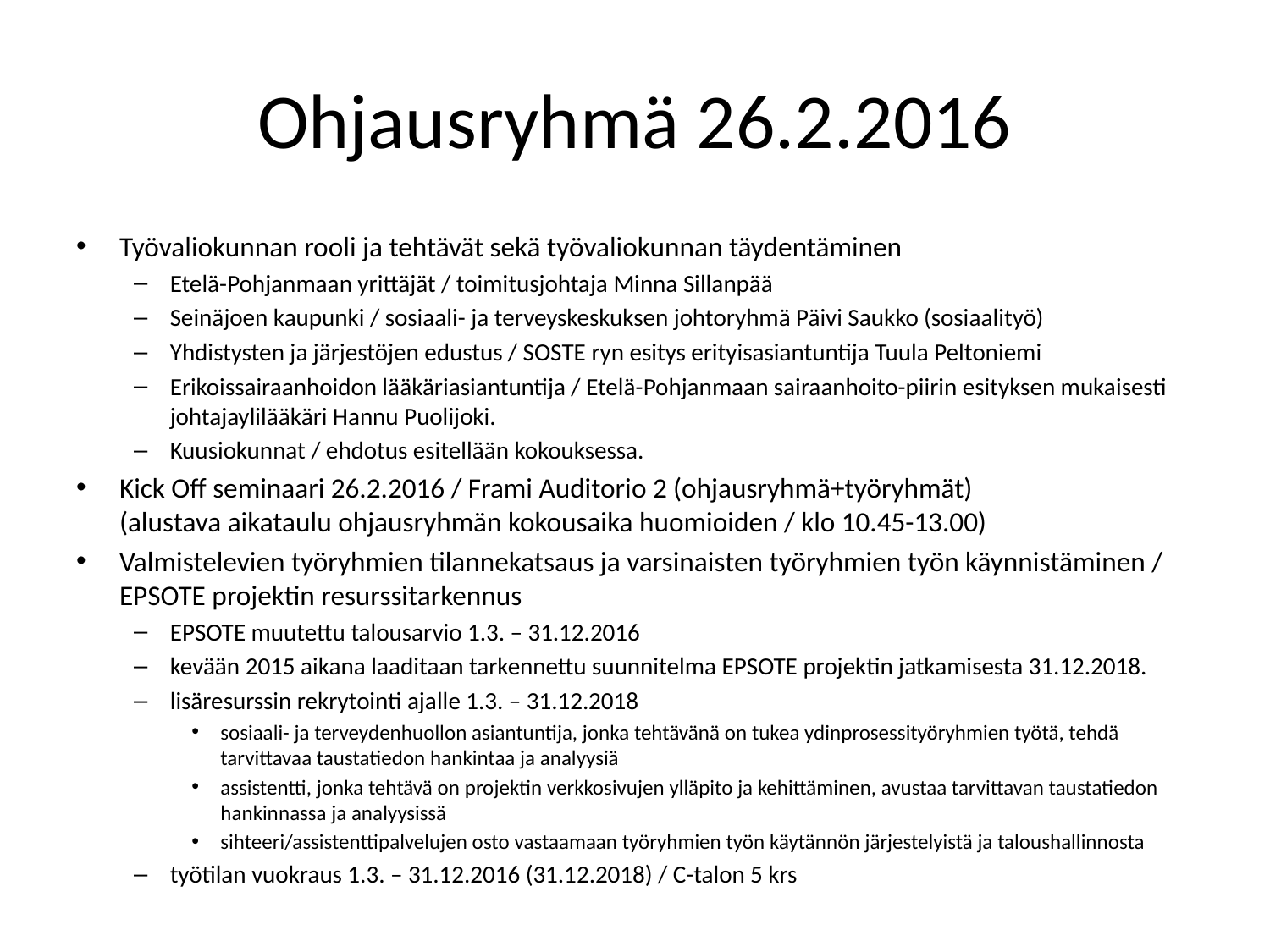

# Ohjausryhmä 26.2.2016
Työvaliokunnan rooli ja tehtävät sekä työvaliokunnan täydentäminen
Etelä-Pohjanmaan yrittäjät / toimitusjohtaja Minna Sillanpää
Seinäjoen kaupunki / sosiaali- ja terveyskeskuksen johtoryhmä Päivi Saukko (sosiaalityö)
Yhdistysten ja järjestöjen edustus / SOSTE ryn esitys erityisasiantuntija Tuula Peltoniemi
Erikoissairaanhoidon lääkäriasiantuntija / Etelä-Pohjanmaan sairaanhoito-piirin esityksen mukaisesti johtajaylilääkäri Hannu Puolijoki.
Kuusiokunnat / ehdotus esitellään kokouksessa.
Kick Off seminaari 26.2.2016 / Frami Auditorio 2 (ohjausryhmä+työryhmät)
(alustava aikataulu ohjausryhmän kokousaika huomioiden / klo 10.45-13.00)
Valmistelevien työryhmien tilannekatsaus ja varsinaisten työryhmien työn käynnistäminen / EPSOTE projektin resurssitarkennus
EPSOTE muutettu talousarvio 1.3. – 31.12.2016
kevään 2015 aikana laaditaan tarkennettu suunnitelma EPSOTE projektin jatkamisesta 31.12.2018.
lisäresurssin rekrytointi ajalle 1.3. – 31.12.2018
sosiaali- ja terveydenhuollon asiantuntija, jonka tehtävänä on tukea ydinprosessityöryhmien työtä, tehdä tarvittavaa taustatiedon hankintaa ja analyysiä
assistentti, jonka tehtävä on projektin verkkosivujen ylläpito ja kehittäminen, avustaa tarvittavan taustatiedon hankinnassa ja analyysissä
sihteeri/assistenttipalvelujen osto vastaamaan työryhmien työn käytännön järjestelyistä ja taloushallinnosta
työtilan vuokraus 1.3. – 31.12.2016 (31.12.2018) / C-talon 5 krs